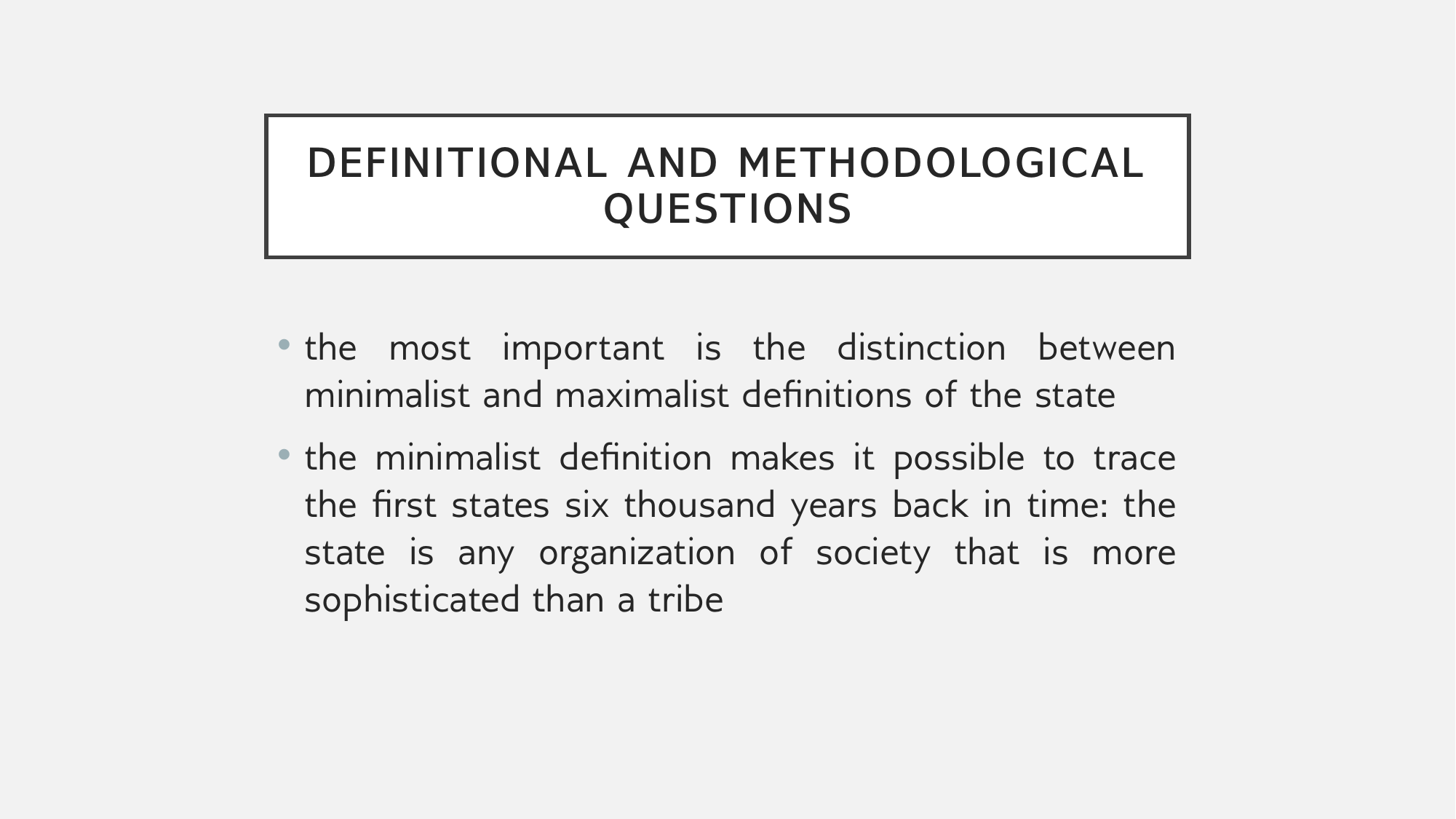

# Definitional and Methodological Questions
the most important is the distinction between minimalist and maximalist definitions of the state
the minimalist definition makes it possible to trace the first states six thousand years back in time: the state is any organization of society that is more sophisticated than a tribe